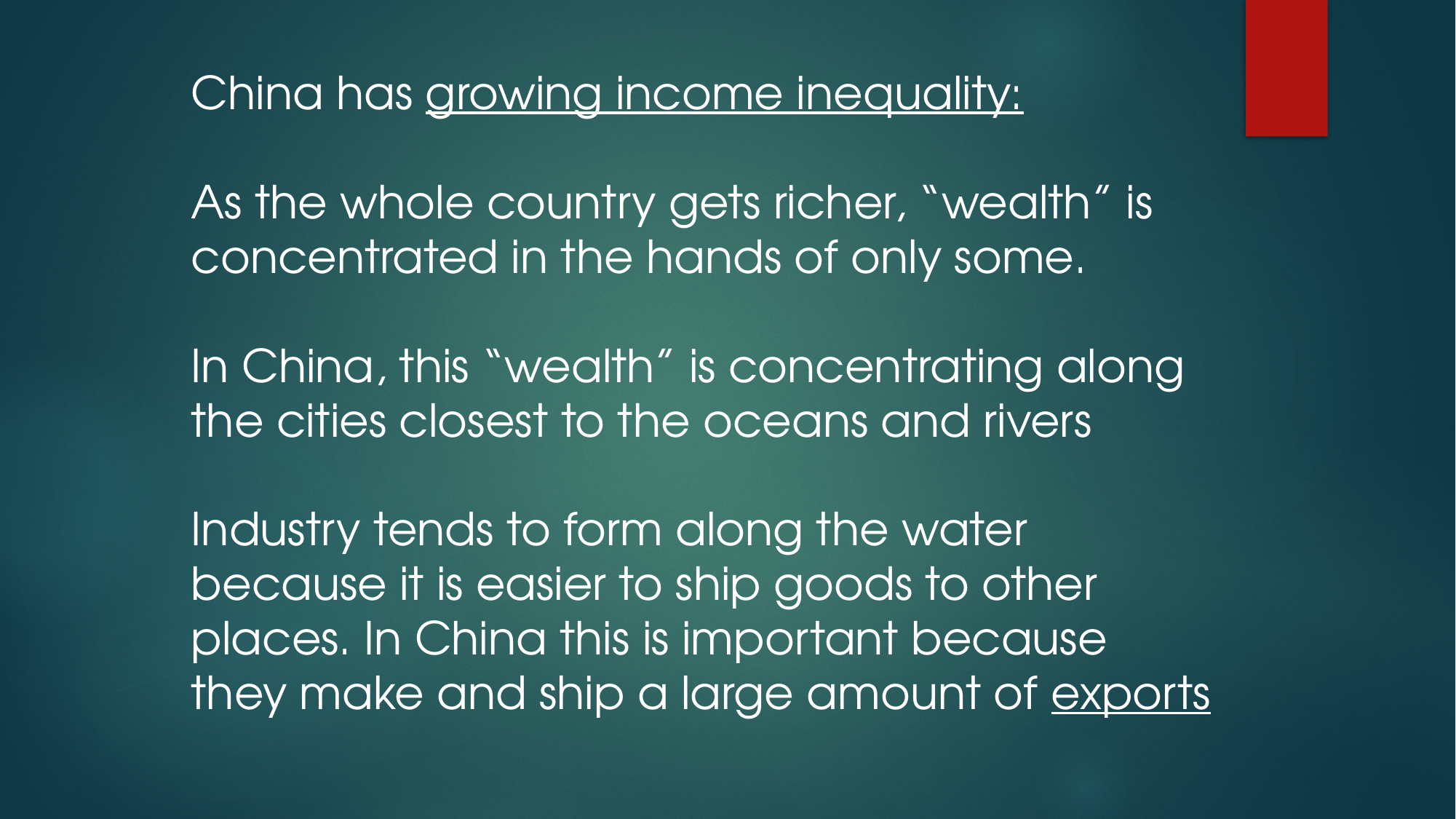

China has growing income inequality:

As the whole country gets richer, “wealth” is concentrated in the hands of only some.

In China, this “wealth” is concentrating along the cities closest to the oceans and rivers

Industry tends to form along the water because it is easier to ship goods to other places. In China this is important because they make and ship a large amount of exports